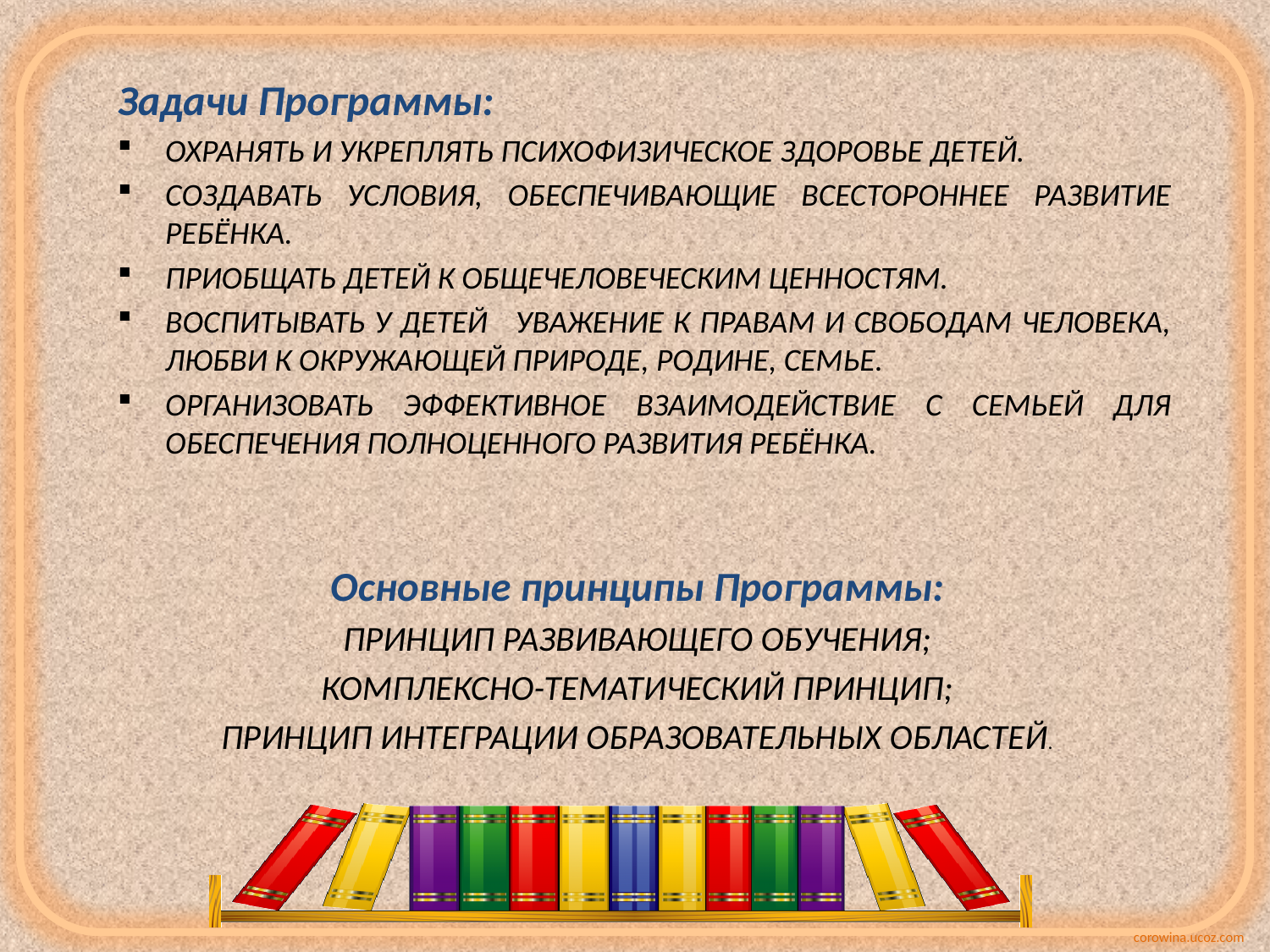

Задачи Программы:
Охранять и укреплять психофизическое здоровье детей.
Создавать условия, обеспечивающие всестороннее развитие ребёнка.
Приобщать детей к общечеловеческим ценностям.
Воспитывать у детей   уважение к правам и свободам человека, любви к окружающей природе, Родине, семье.
Организовать эффективное взаимодействие с семьей для обеспечения полноценного развития ребёнка.

Основные принципы Программы:
принцип развивающего обучения;
комплексно-тематический принцип;
принцип интеграции образовательных областей.